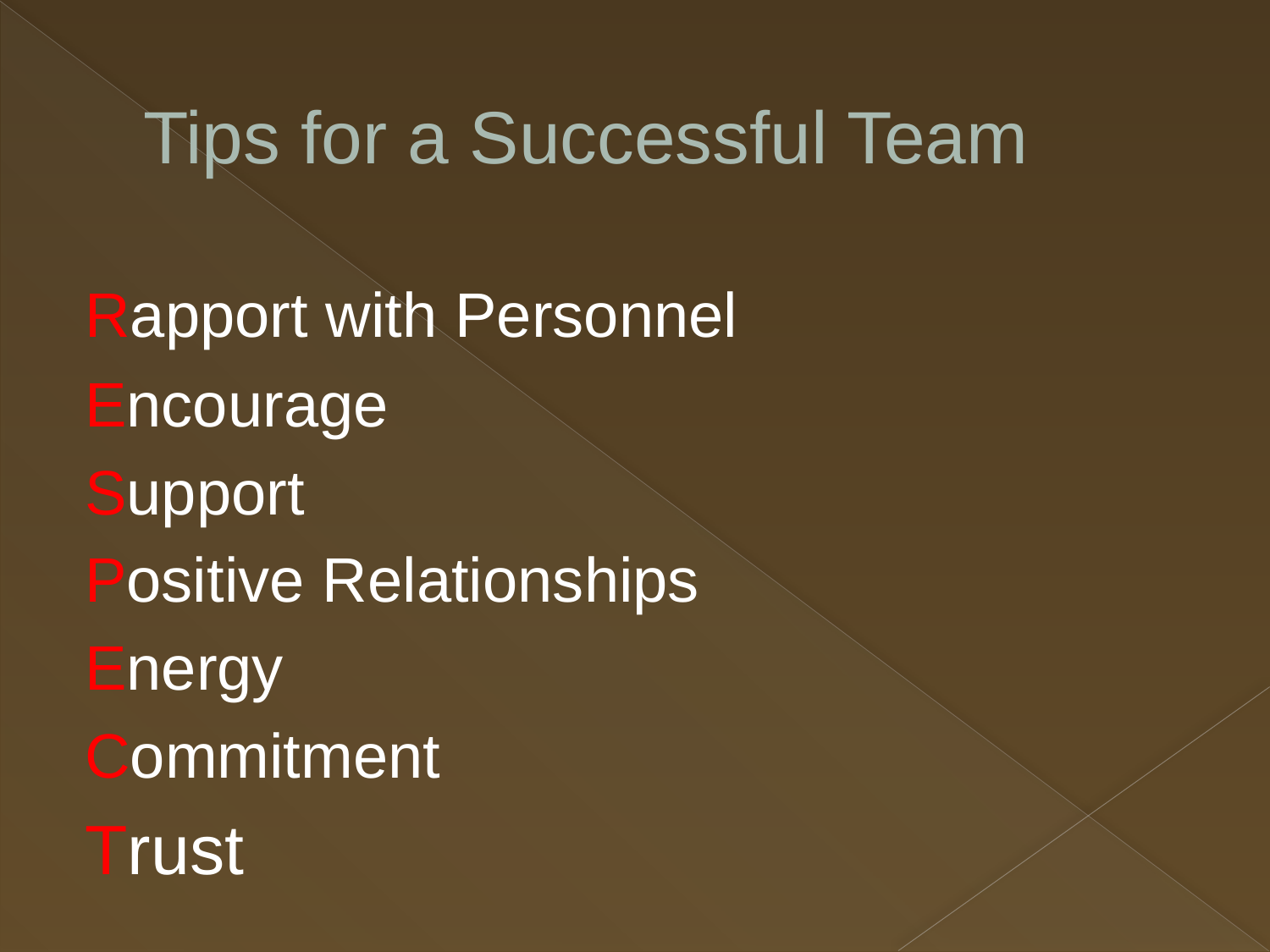

# Tips for a Successful Team
	Rapport with Personnel
	Encourage
	Support
	Positive Relationships
	Energy
	Commitment
	Trust